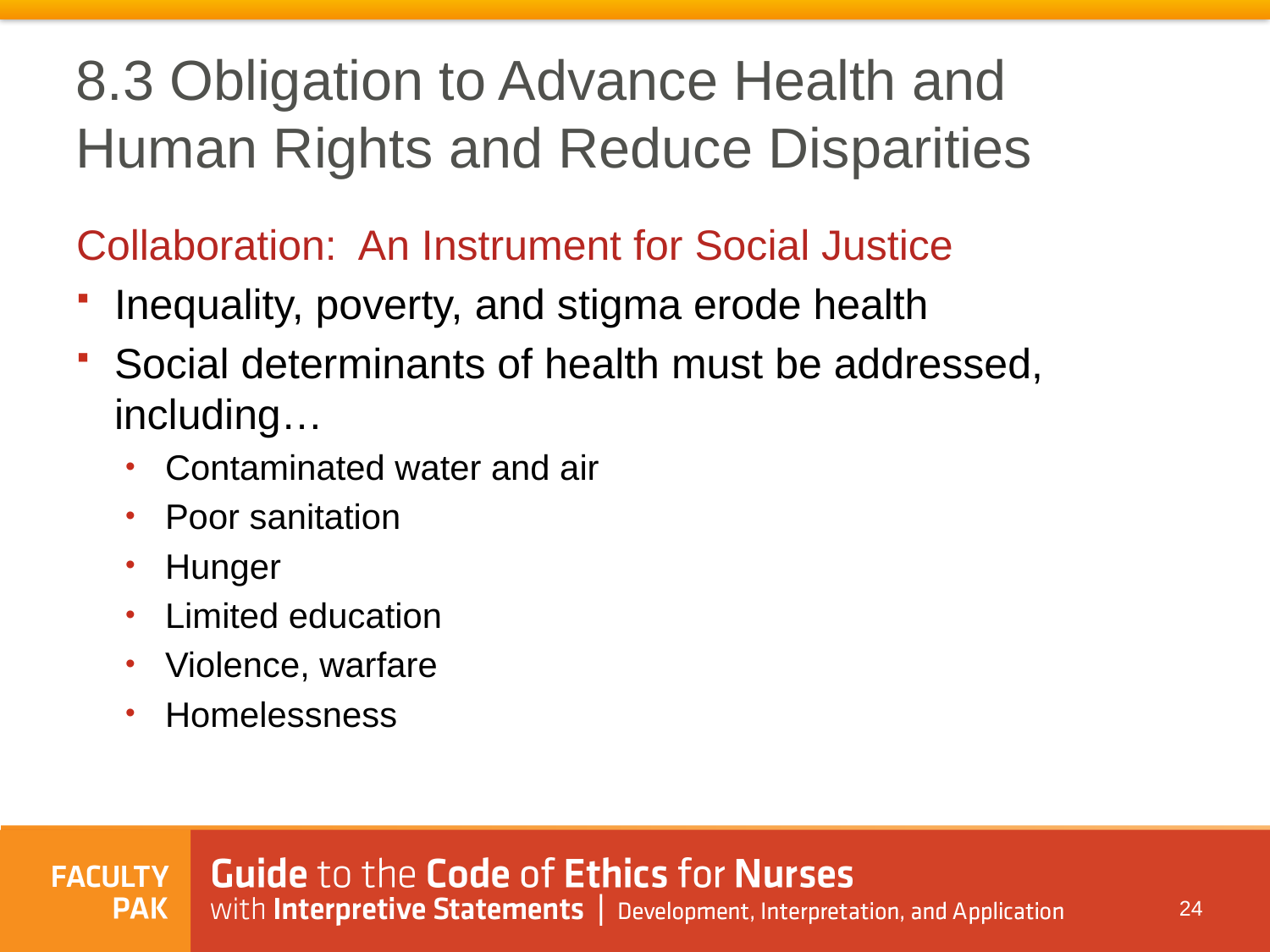

8.3 Obligation to Advance Health and Human Rights and Reduce Disparities
Collaboration:  An Instrument for Social Justice
Inequality, poverty, and stigma erode health
Social determinants of health must be addressed, including…
Contaminated water and air
Poor sanitation
Hunger
Limited education
Violence, warfare
Homelessness
24